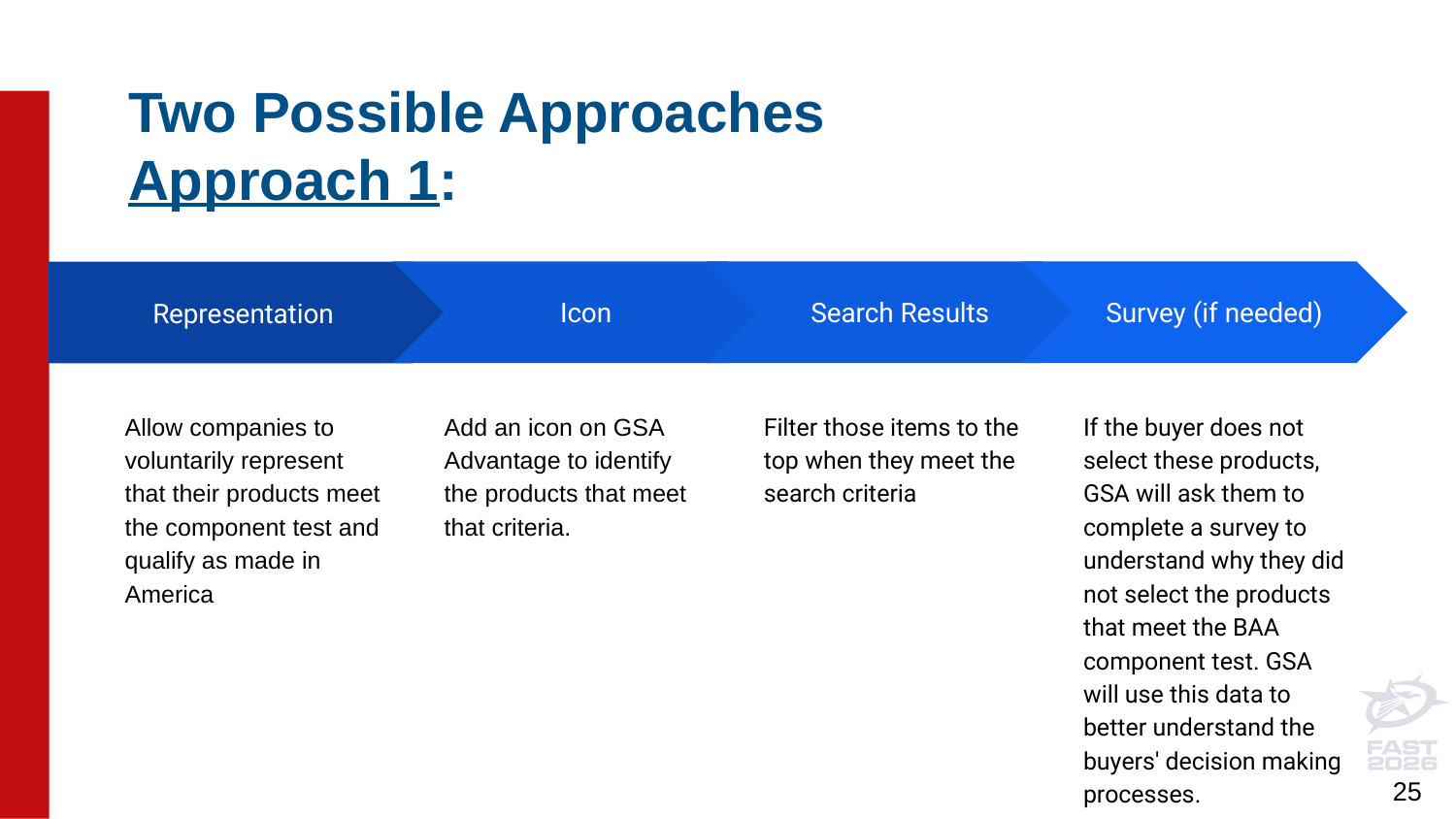

# Two Possible Approaches
Approach 1:
Icon
Add an icon on GSA Advantage to identify the products that meet that criteria.
Search Results
Filter those items to the top when they meet the search criteria
Survey (if needed)
If the buyer does not select these products, GSA will ask them to complete a survey to understand why they did not select the products that meet the BAA component test. GSA will use this data to better understand the buyers' decision making processes.
Representation
Allow companies to voluntarily represent that their products meet the component test and qualify as made in America